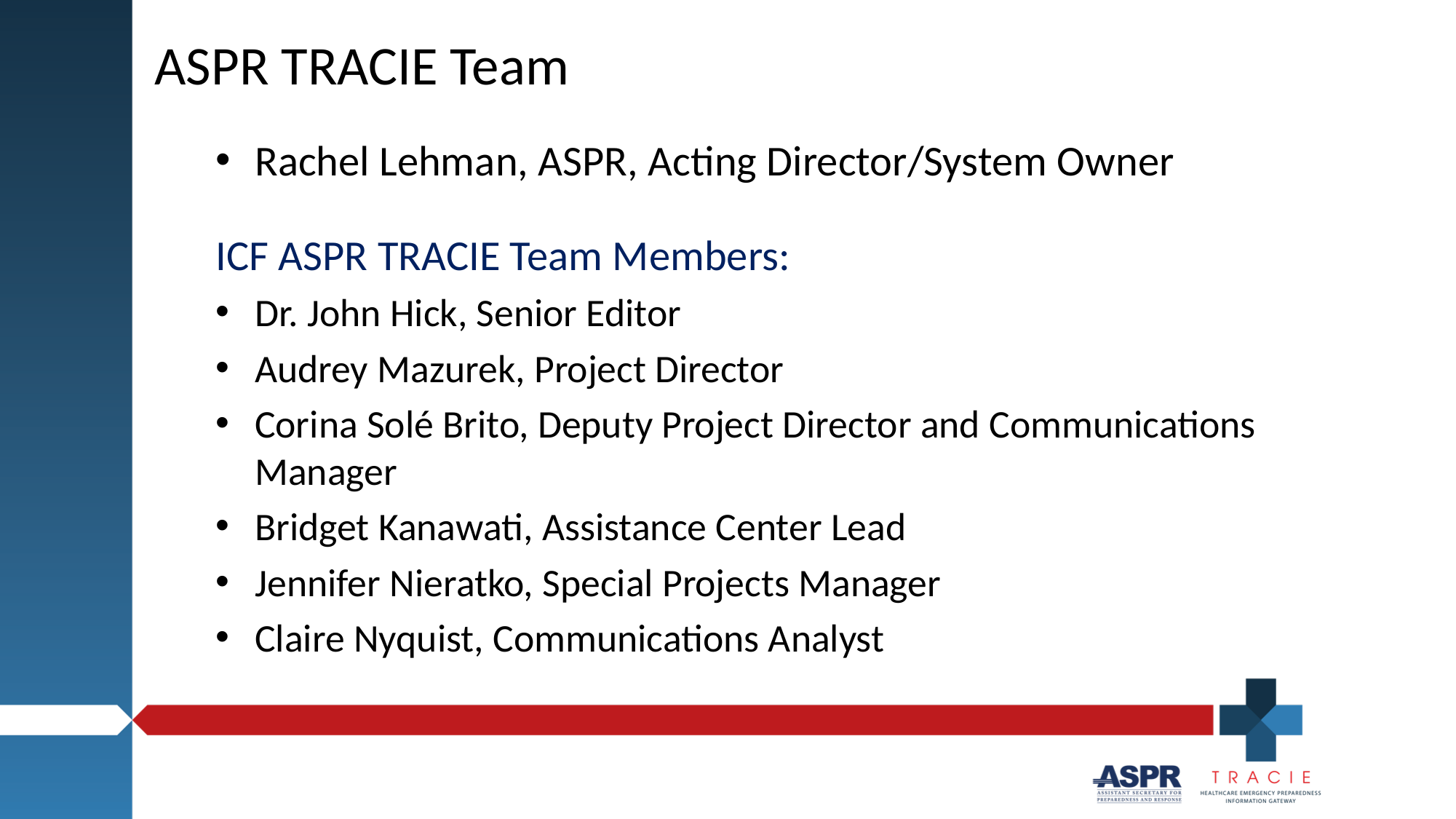

# ASPR TRACIE Team
Rachel Lehman, ASPR, Acting Director/System Owner

ICF ASPR TRACIE Team Members:
Dr. John Hick, Senior Editor
Audrey Mazurek, Project Director
Corina Solé Brito, Deputy Project Director and Communications Manager
Bridget Kanawati, Assistance Center Lead
Jennifer Nieratko, Special Projects Manager
Claire Nyquist, Communications Analyst